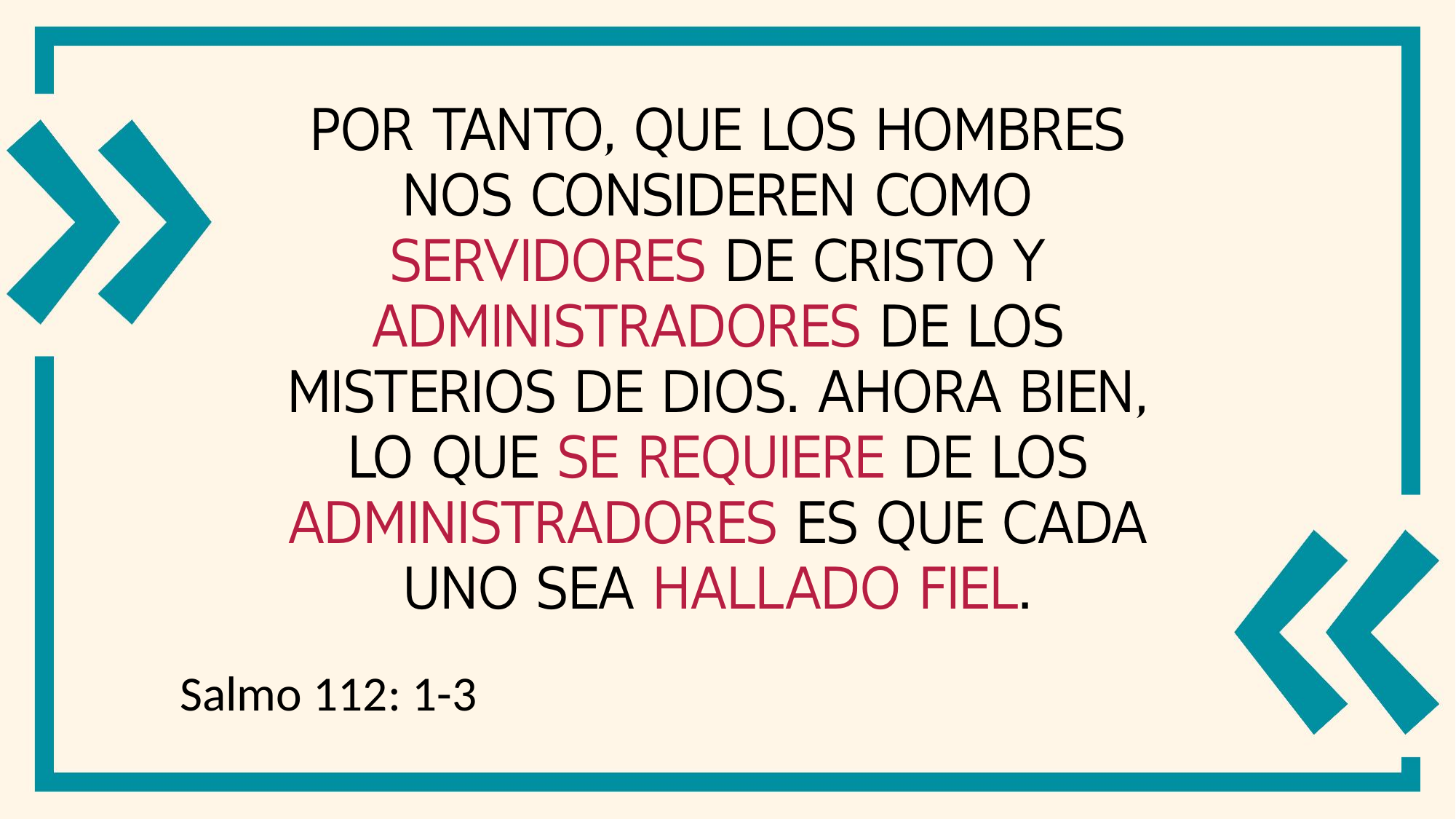

# Por tanto, que los hombres nos consideren como servidores de Cristo y administradores de los misterios de Dios. Ahora bien, lo que se requiere de los administradores es que cada uno sea hallado fiel.
Salmo 112: 1-3